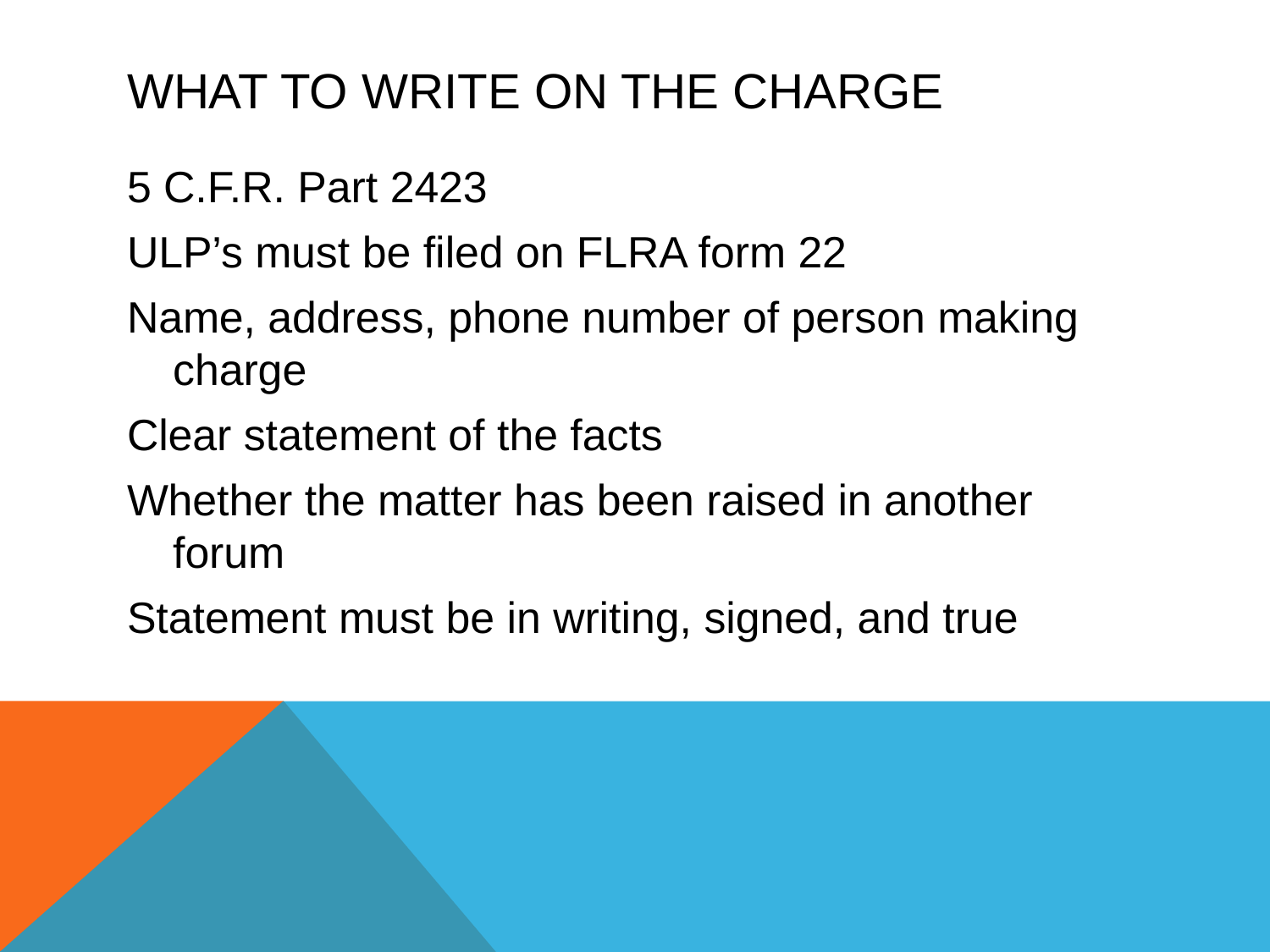

# What to Write on the Charge
5 C.F.R. Part 2423
ULP’s must be filed on FLRA form 22
Name, address, phone number of person making charge
Clear statement of the facts
Whether the matter has been raised in another forum
Statement must be in writing, signed, and true